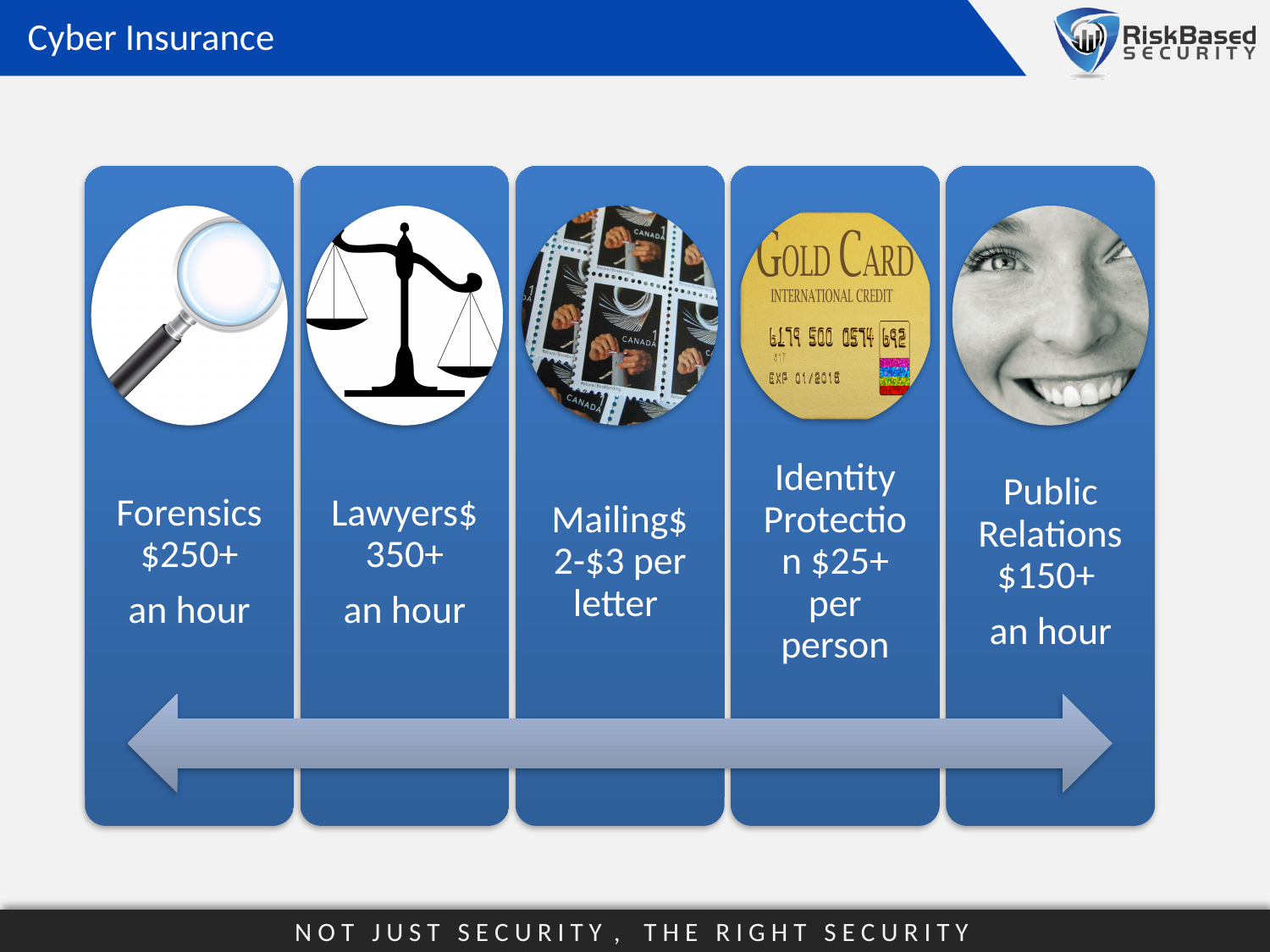

Cyber Insurance
Forensics$250+
an hour
Lawyers$350+
an hour
Mailing$2-$3 per letter
Identity Protection $25+ per person
Public Relations $150+
an hour